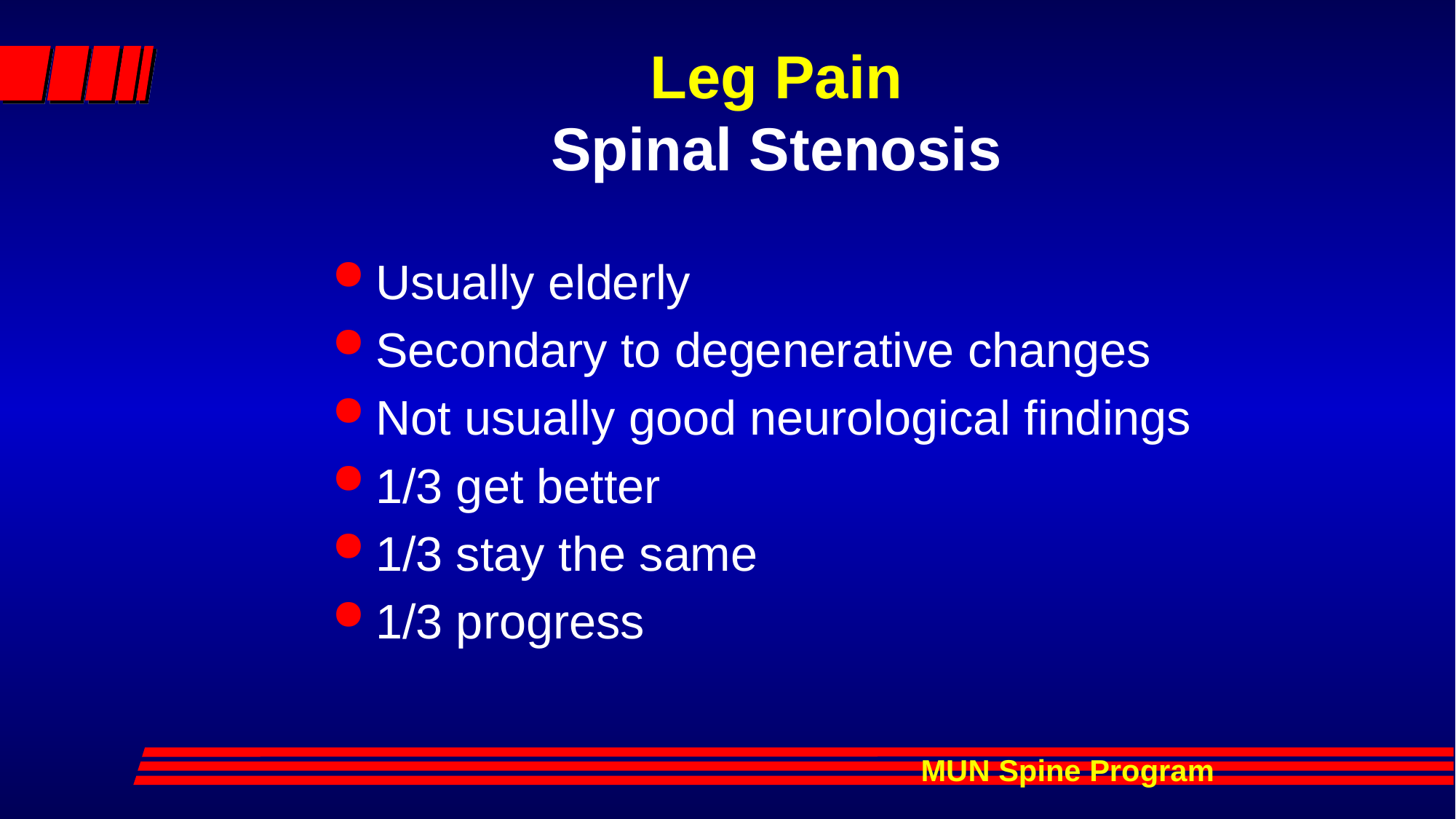

# Leg Pain Spinal Stenosis
Usually elderly
Secondary to degenerative changes
Not usually good neurological findings
1/3 get better
1/3 stay the same
1/3 progress